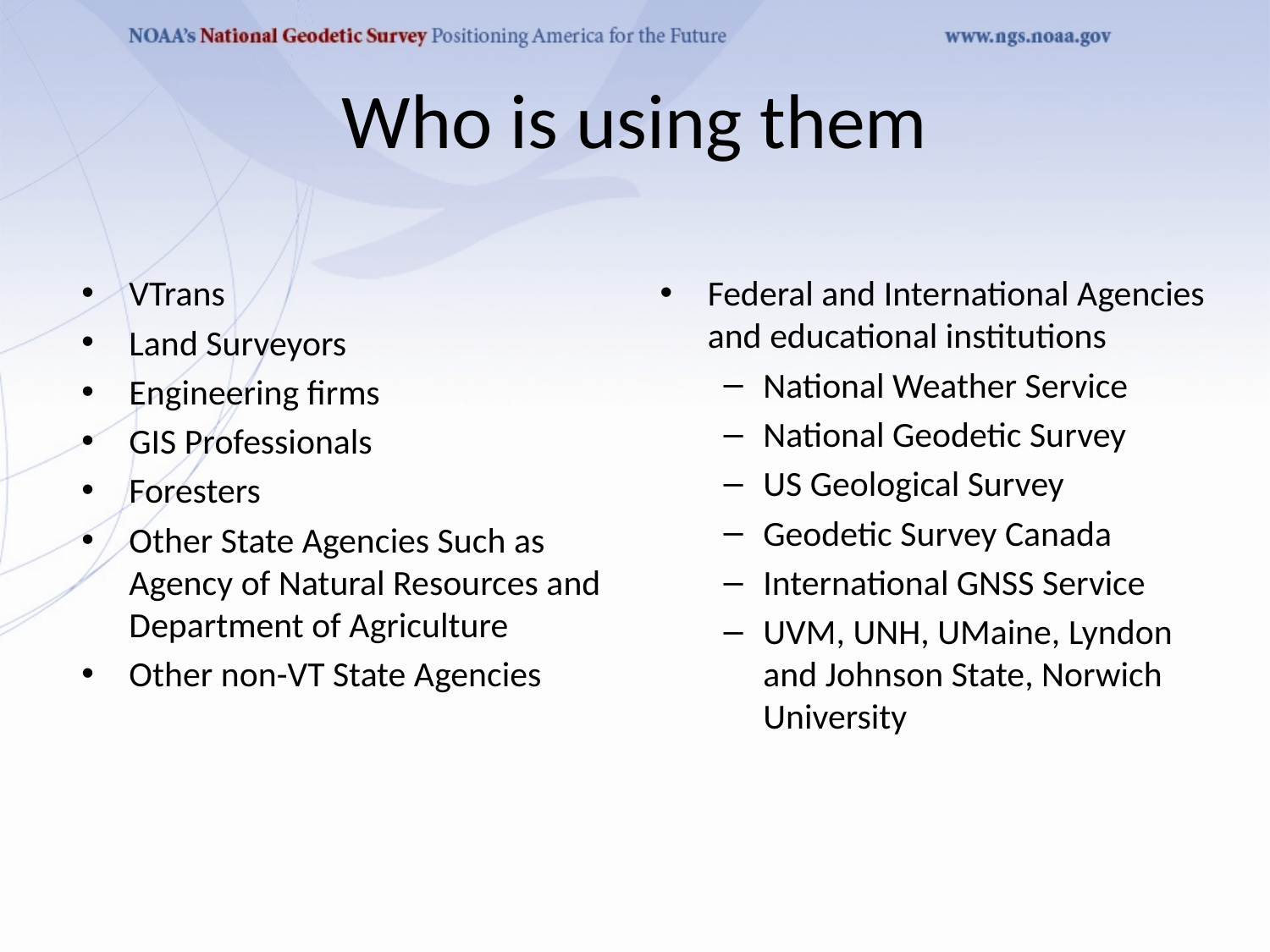

# Who is using them
VTrans
Land Surveyors
Engineering firms
GIS Professionals
Foresters
Other State Agencies Such as Agency of Natural Resources and Department of Agriculture
Other non-VT State Agencies
Federal and International Agencies and educational institutions
National Weather Service
National Geodetic Survey
US Geological Survey
Geodetic Survey Canada
International GNSS Service
UVM, UNH, UMaine, Lyndon and Johnson State, Norwich University